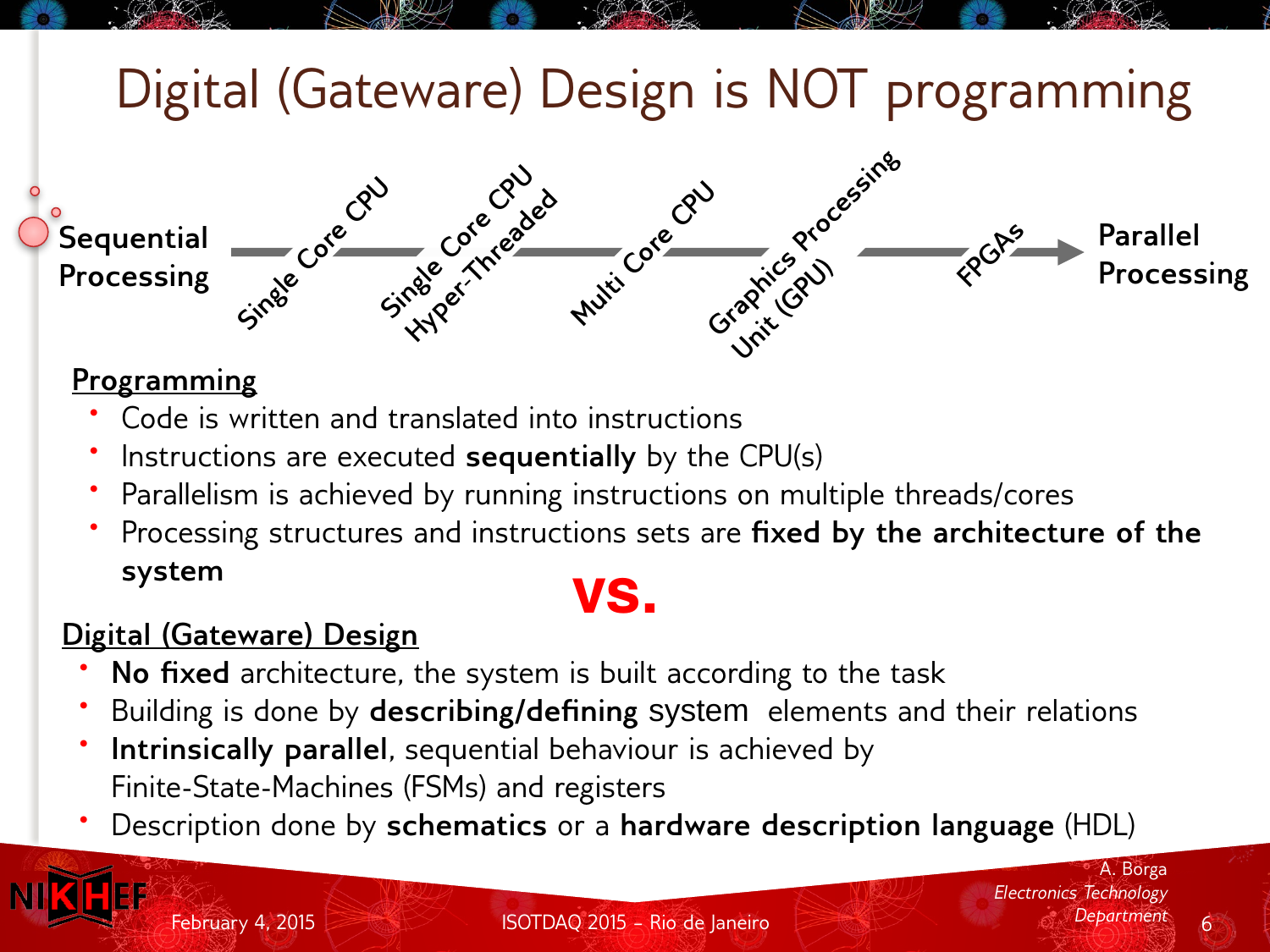

Digital (Gateware) Design is NOT programming
Parallel
Processing
Sequential
Processing
Single Core CPU
Hyper-Threaded
Graphics Processing
Unit (GPU)
Single Core CPU
Multi Core CPU
FPGAs

Programming
Code is written and translated into instructions
Instructions are executed sequentially by the CPU(s)
Parallelism is achieved by running instructions on multiple threads/cores
Processing structures and instructions sets are fixed by the architecture of the system
vs.
Digital (Gateware) Design
No fixed architecture, the system is built according to the task
Building is done by describing/defining system  elements and their relations
Intrinsically parallel, sequential behaviour is achieved by
Finite-State-Machines (FSMs) and registers
Description done by schematics or a hardware description language (HDL)
6